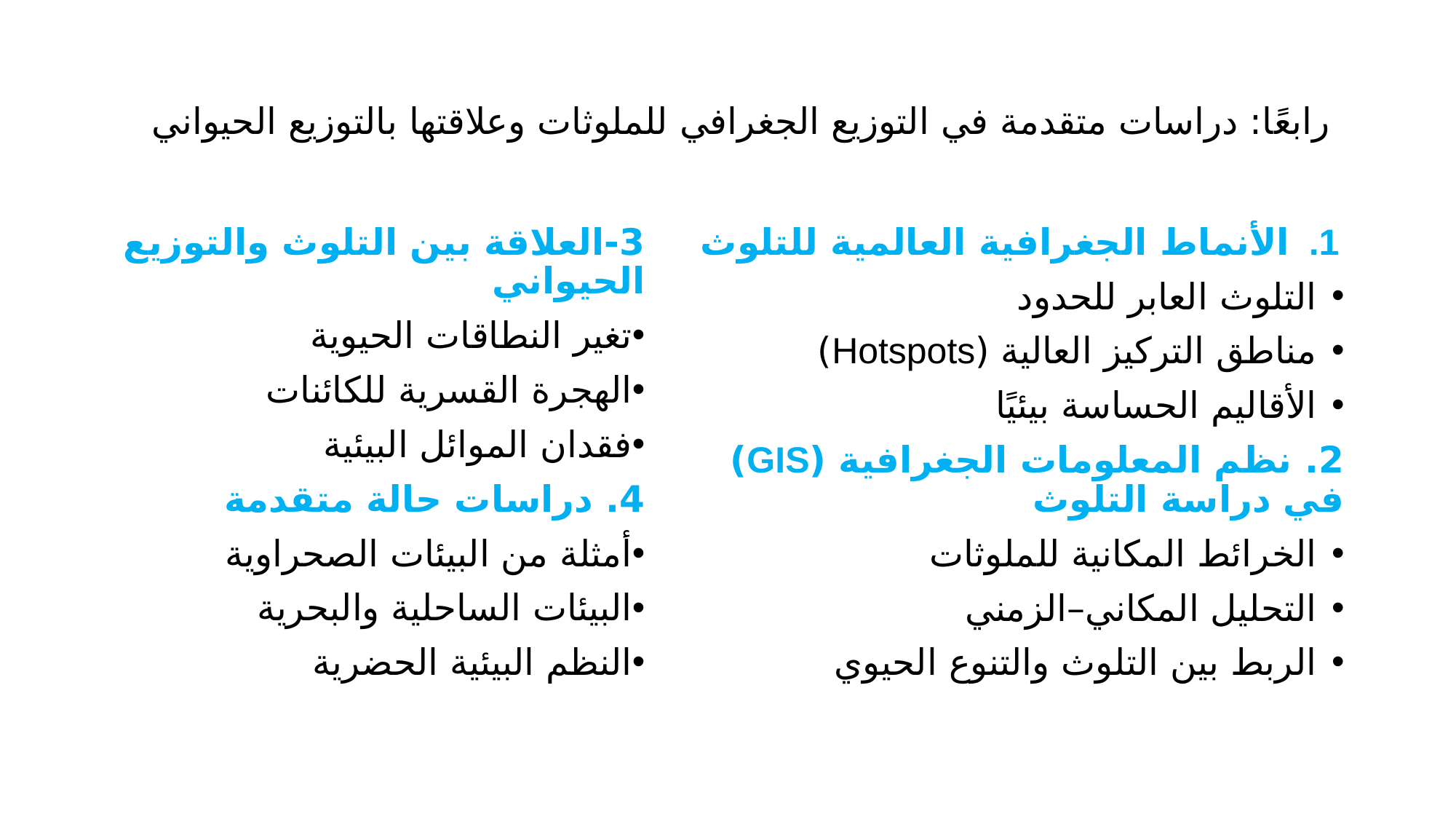

# رابعًا: دراسات متقدمة في التوزيع الجغرافي للملوثات وعلاقتها بالتوزيع الحيواني
3-العلاقة بين التلوث والتوزيع الحيواني
تغير النطاقات الحيوية
الهجرة القسرية للكائنات
فقدان الموائل البيئية
4. دراسات حالة متقدمة
أمثلة من البيئات الصحراوية
البيئات الساحلية والبحرية
النظم البيئية الحضرية
الأنماط الجغرافية العالمية للتلوث
التلوث العابر للحدود
مناطق التركيز العالية (Hotspots)
الأقاليم الحساسة بيئيًا
2. نظم المعلومات الجغرافية (GIS) في دراسة التلوث
الخرائط المكانية للملوثات
التحليل المكاني–الزمني
الربط بين التلوث والتنوع الحيوي